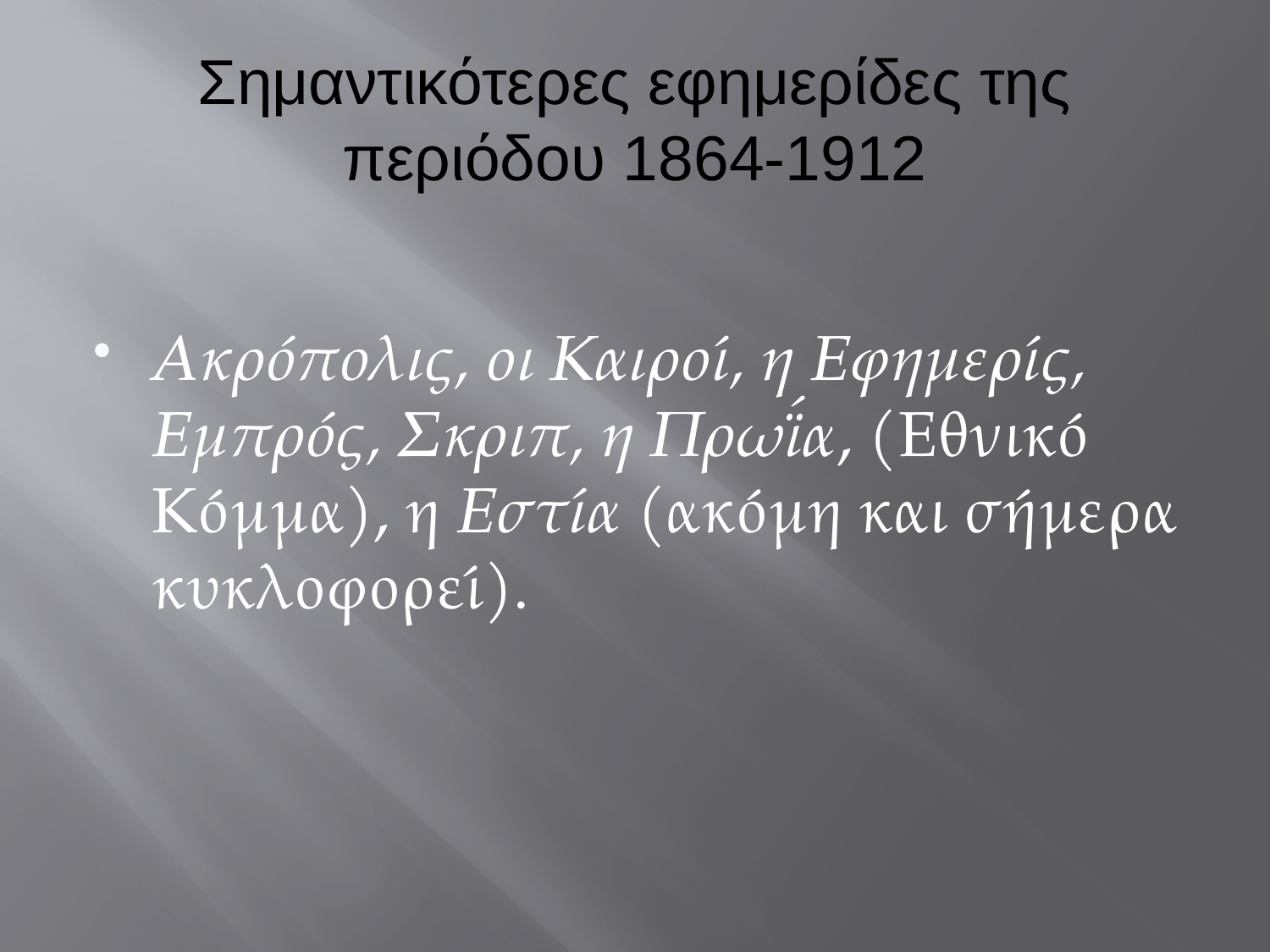

# Σημαντικότερες εφημερίδες της περιόδου 1864-1912

Ακρόπολις, οι Καιροί, η Εφημερίς, Εμπρός, Σκριπ, η Πρωΐα, (Εθνικό Κόμμα), η Εστία (ακόμη και σήμερα κυκλοφορεί).